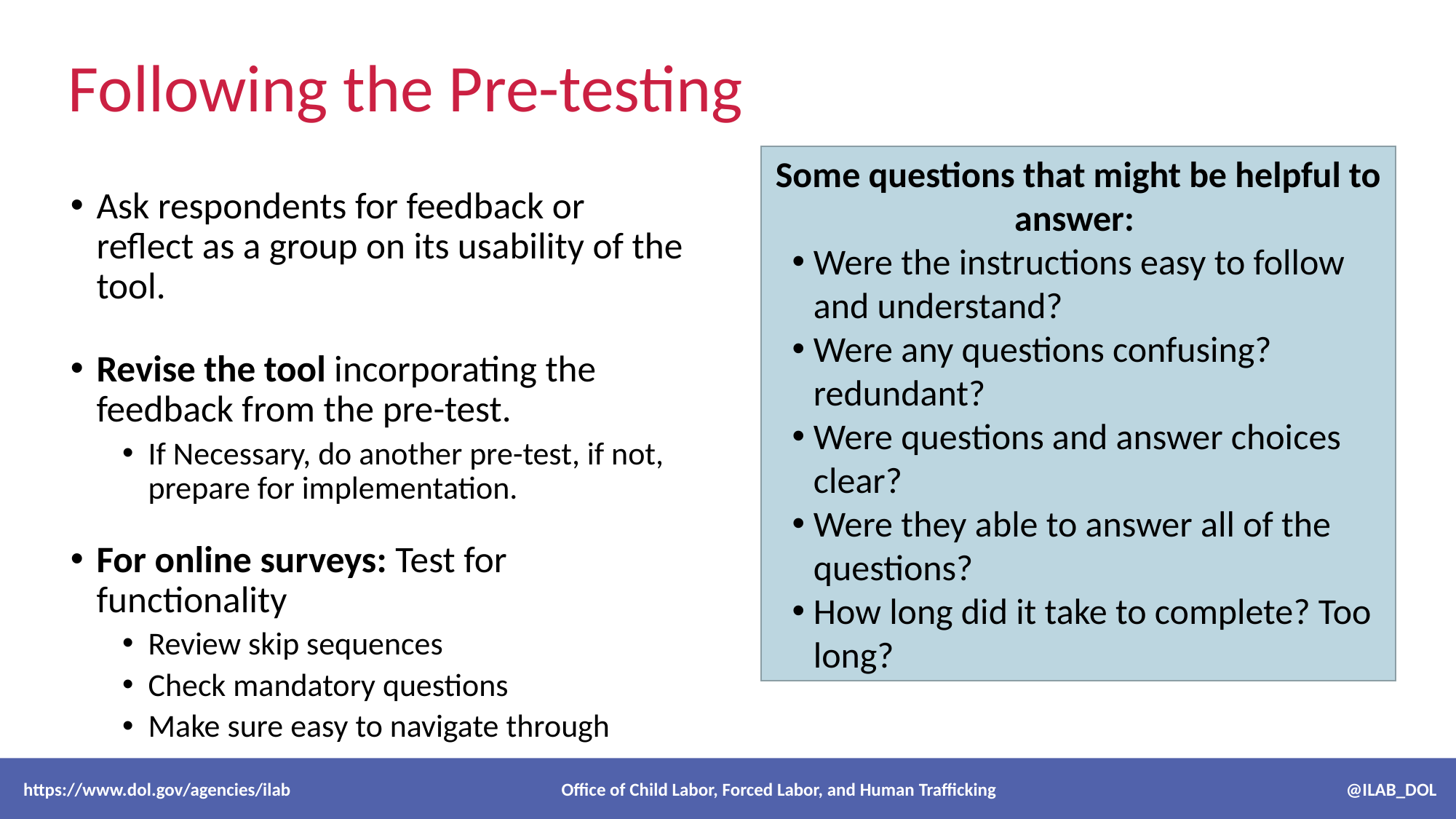

# Following the Pre-testing
Some questions that might be helpful to answer:
Were the instructions easy to follow and understand?
Were any questions confusing? redundant?
Were questions and answer choices clear?
Were they able to answer all of the questions?
How long did it take to complete? Too long?
Ask respondents for feedback or reflect as a group on its usability of the tool.

Revise the tool incorporating the feedback from the pre-test.
If Necessary, do another pre-test, if not, prepare for implementation.

For online surveys: Test for functionality
Review skip sequences
Check mandatory questions
Make sure easy to navigate through

   https://www.dol.gov/agencies/ilab                                                                 Office of Child Labor, Forced Labor, and Human Trafficking                                                                                    @ILAB_DOL